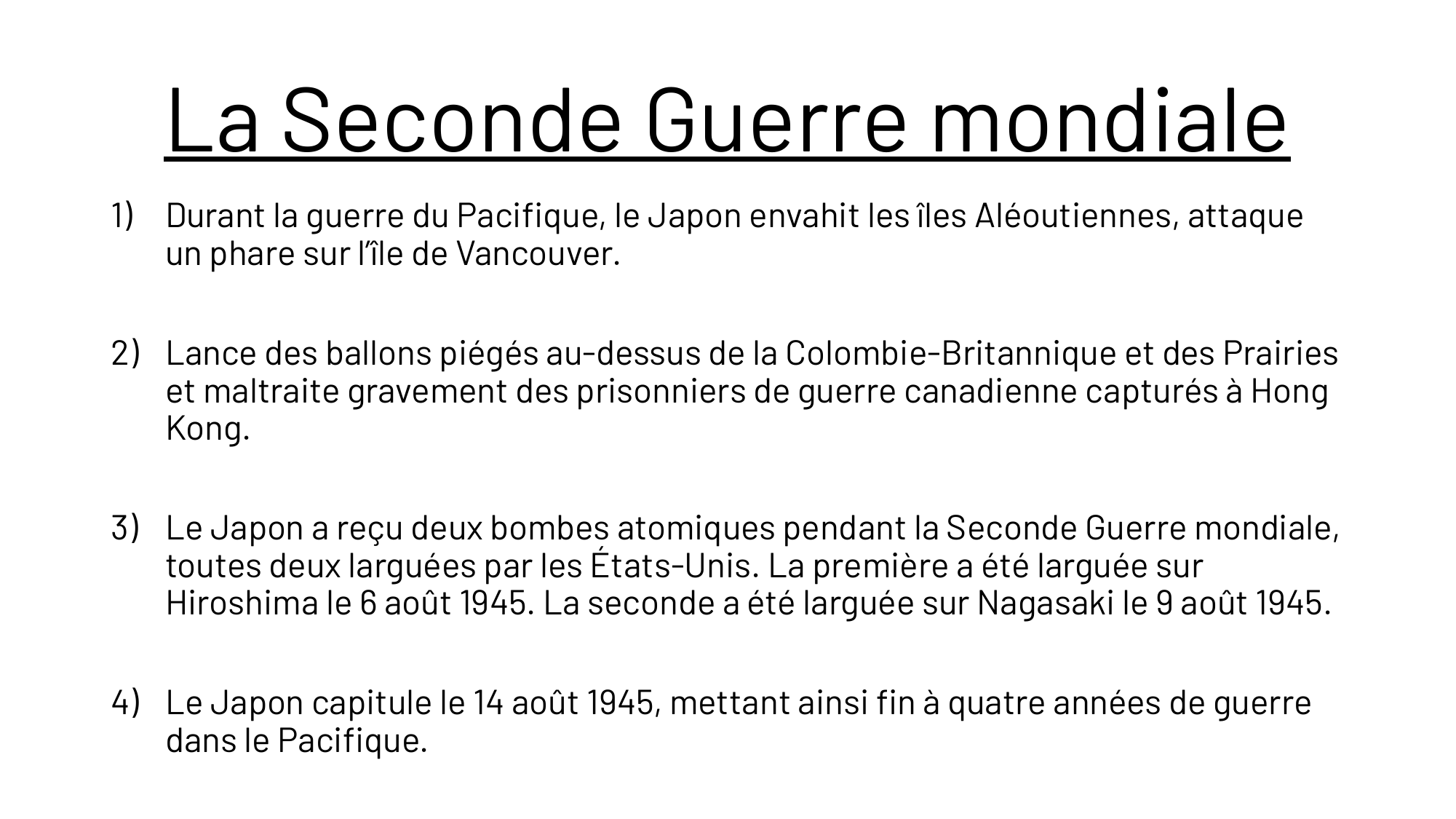

# La Seconde Guerre mondiale
Durant la guerre du Pacifique, le Japon envahit les îles Aléoutiennes, attaque un phare sur l’île de Vancouver.

Lance des ballons piégés au-dessus de la Colombie-Britannique et des Prairies et maltraite gravement des prisonniers de guerre canadienne capturés à Hong Kong.

Le Japon a reçu deux bombes atomiques pendant la Seconde Guerre mondiale, toutes deux larguées par les États-Unis. La première a été larguée sur Hiroshima le 6 août 1945. La seconde a été larguée sur Nagasaki le 9 août 1945.

Le Japon capitule le 14 août 1945, mettant ainsi fin à quatre années de guerre dans le Pacifique.